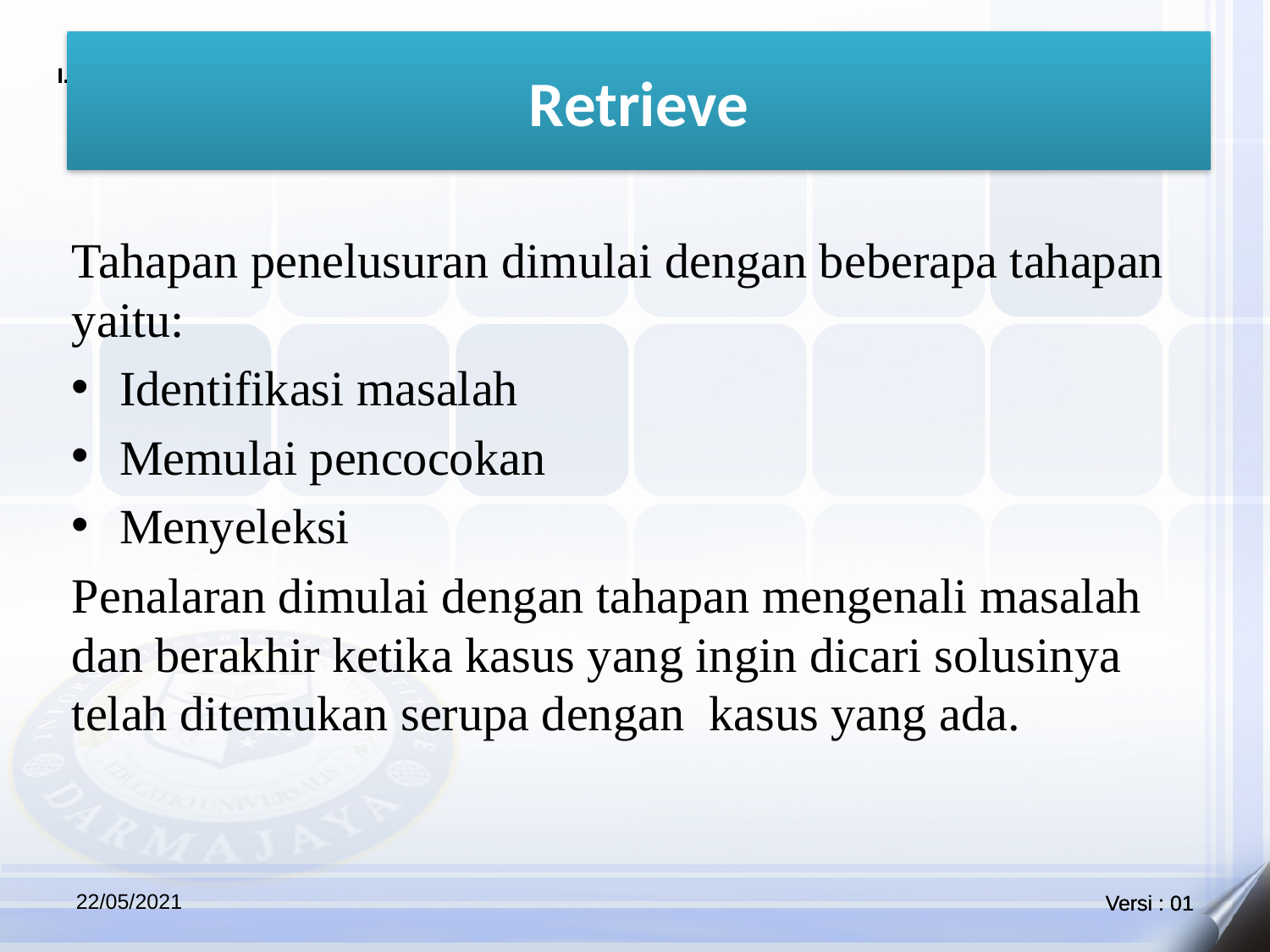

# Retrieve
Tahapan penelusuran dimulai dengan beberapa tahapan yaitu:
Identifikasi masalah
Memulai pencocokan
Menyeleksi
Penalaran dimulai dengan tahapan mengenali masalah dan berakhir ketika kasus yang ingin dicari solusinya telah ditemukan serupa dengan  kasus yang ada.
22/05/2021